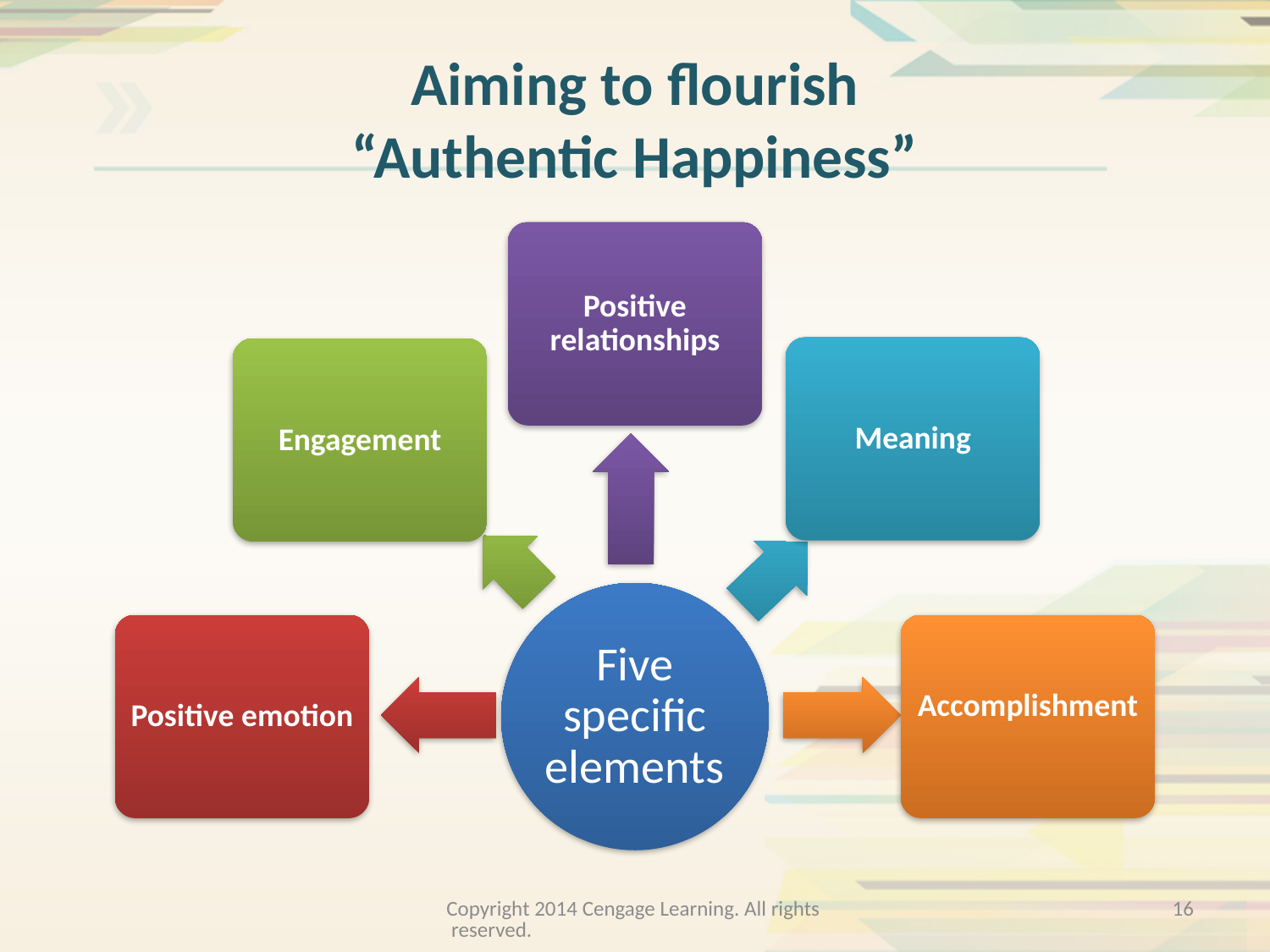

# Aiming to flourish “Authentic Happiness”
Five specific elements
Positive emotion
Engagement
Positive relationships
Meaning
Accomplishment
Copyright 2014 Cengage Learning. All rights reserved.
16